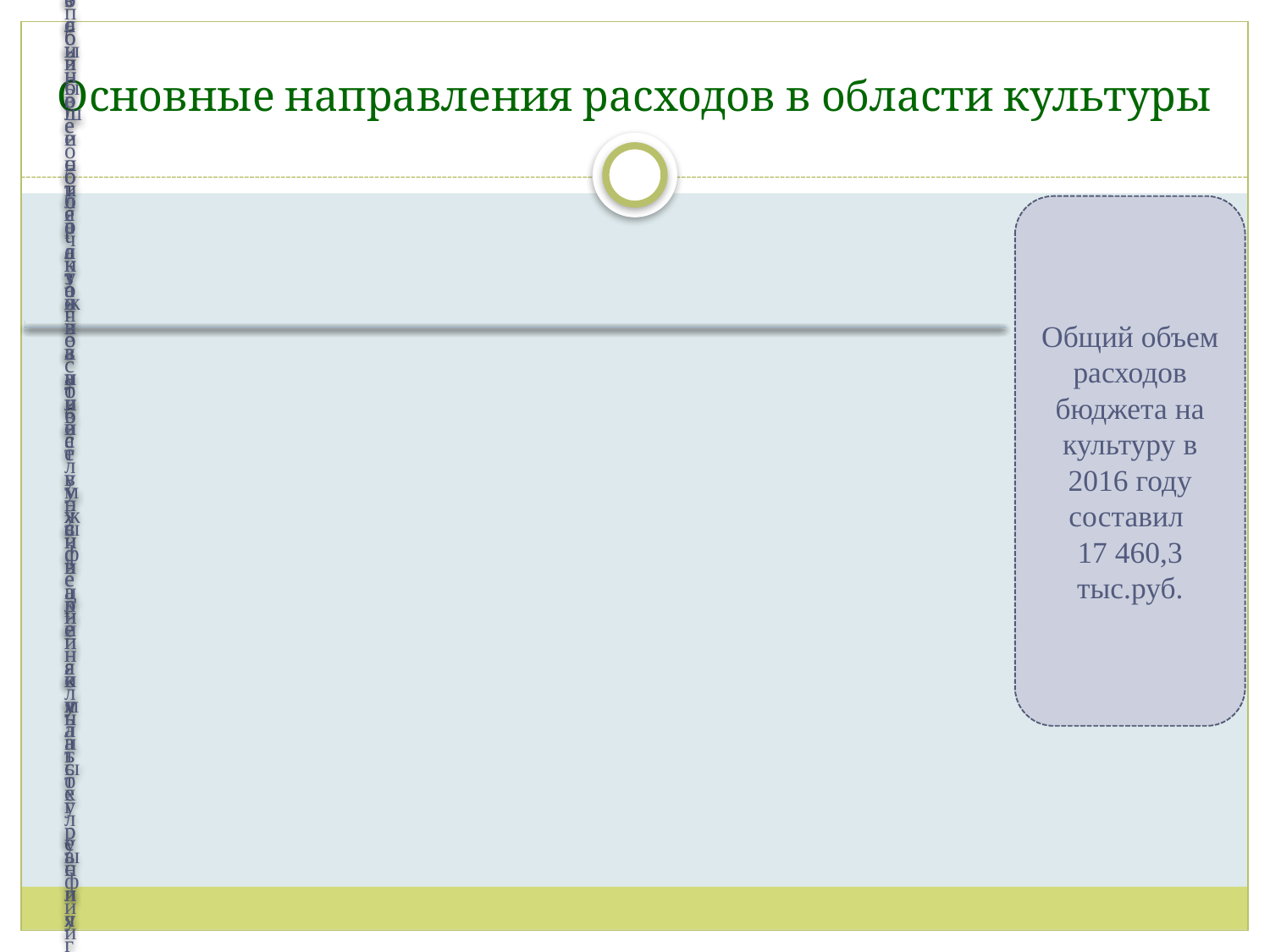

# Основные направления расходов в области культуры
тыс.руб
тыс.руб.
тыс.руб.
тыс.руб.
тыс.руб.
Общий объем расходов бюджета на культуру в 2016 году составил
17 460,3
тыс.руб.